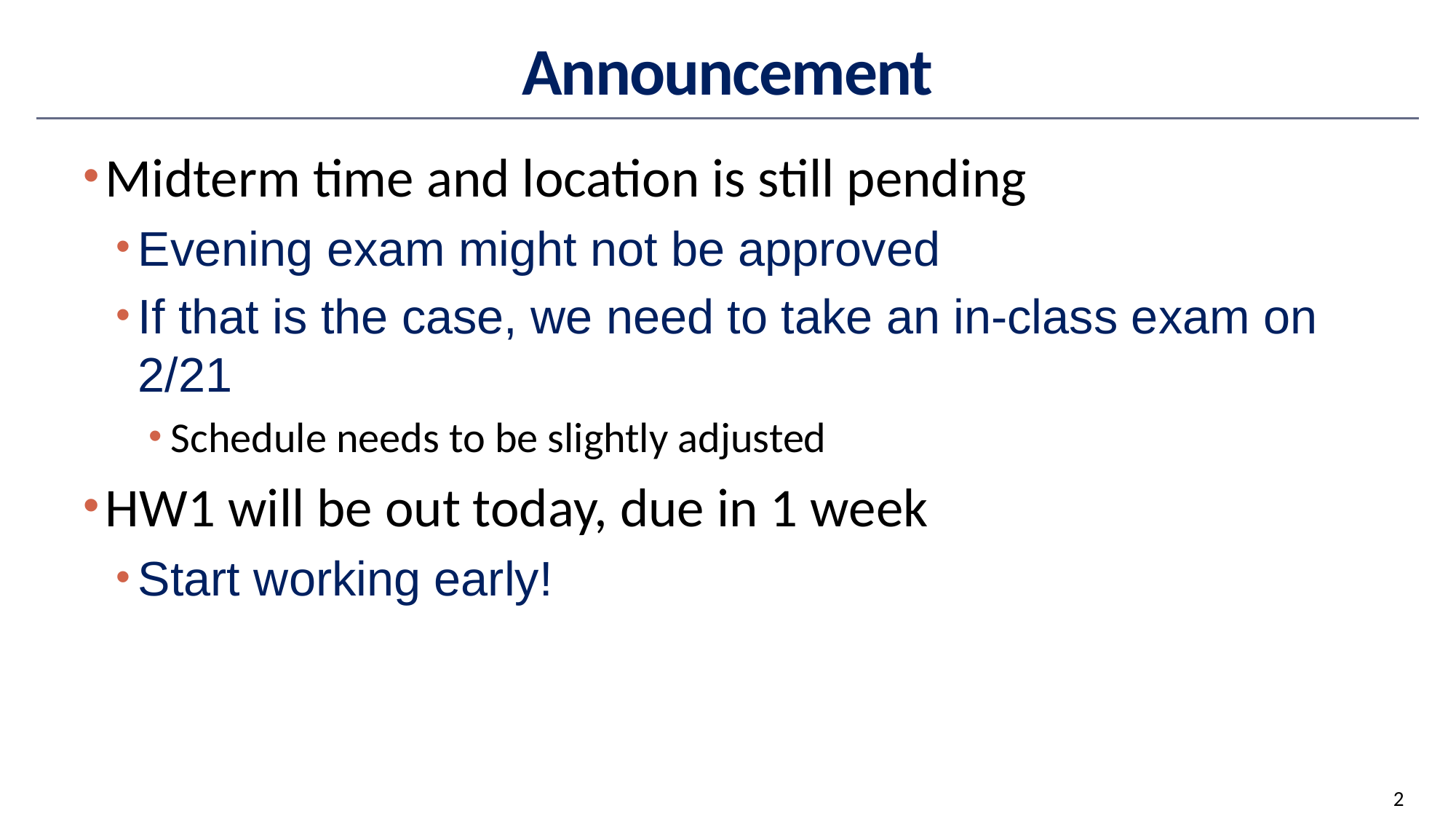

# Announcement
Midterm time and location is still pending
Evening exam might not be approved
If that is the case, we need to take an in-class exam on 2/21
Schedule needs to be slightly adjusted
HW1 will be out today, due in 1 week
Start working early!

2